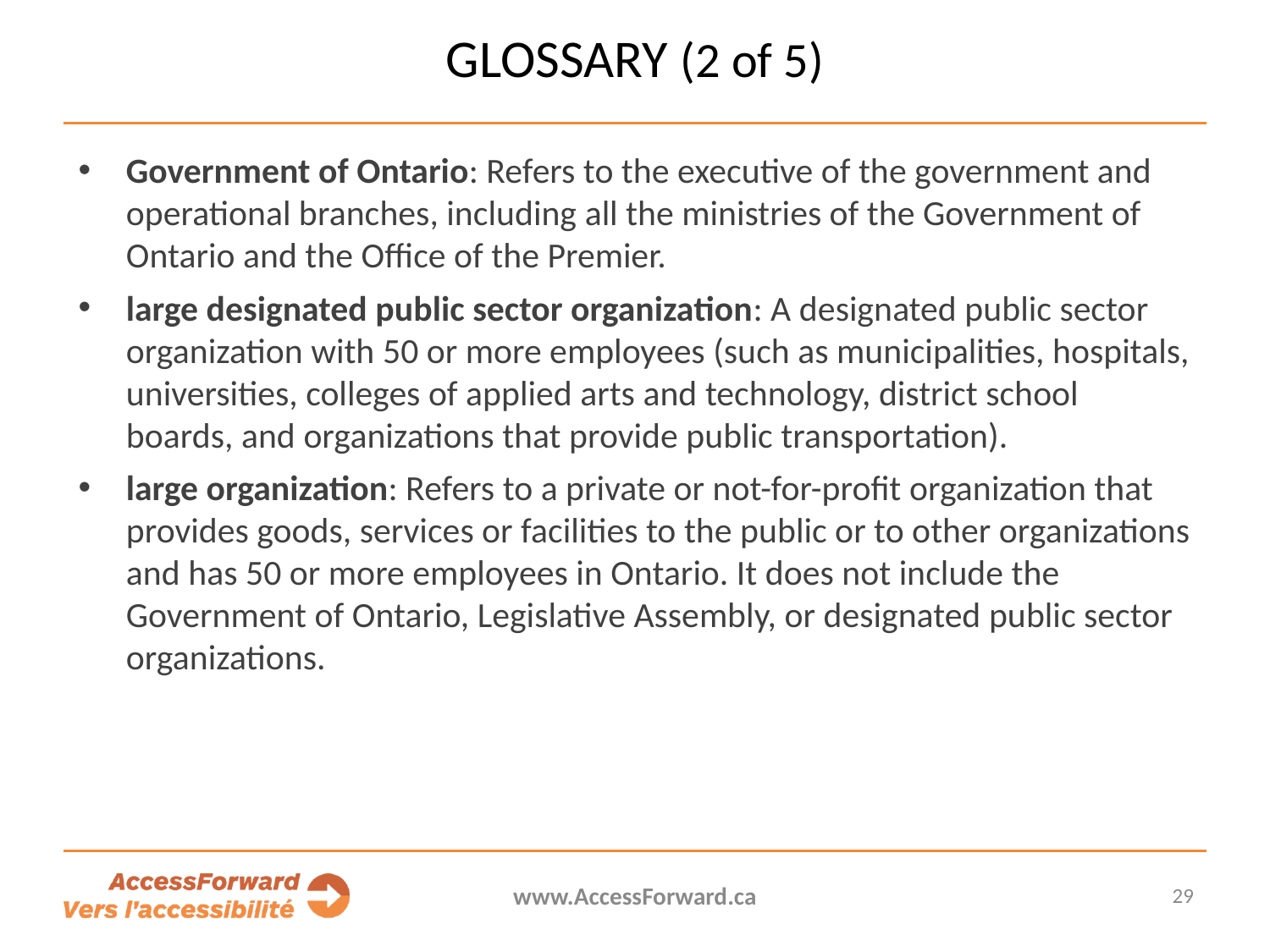

# Glossary (2 of 5)
Government of Ontario: Refers to the executive of the government and operational branches, including all the ministries of the Government of Ontario and the Office of the Premier.
large designated public sector organization: A designated public sector organization with 50 or more employees (such as municipalities, hospitals, universities, colleges of applied arts and technology, district school boards, and organizations that provide public transportation).
large organization: Refers to a private or not-for-profit organization that provides goods, services or facilities to the public or to other organizations and has 50 or more employees in Ontario. It does not include the Government of Ontario, Legislative Assembly, or designated public sector organizations.

www.AccessForward.ca
29